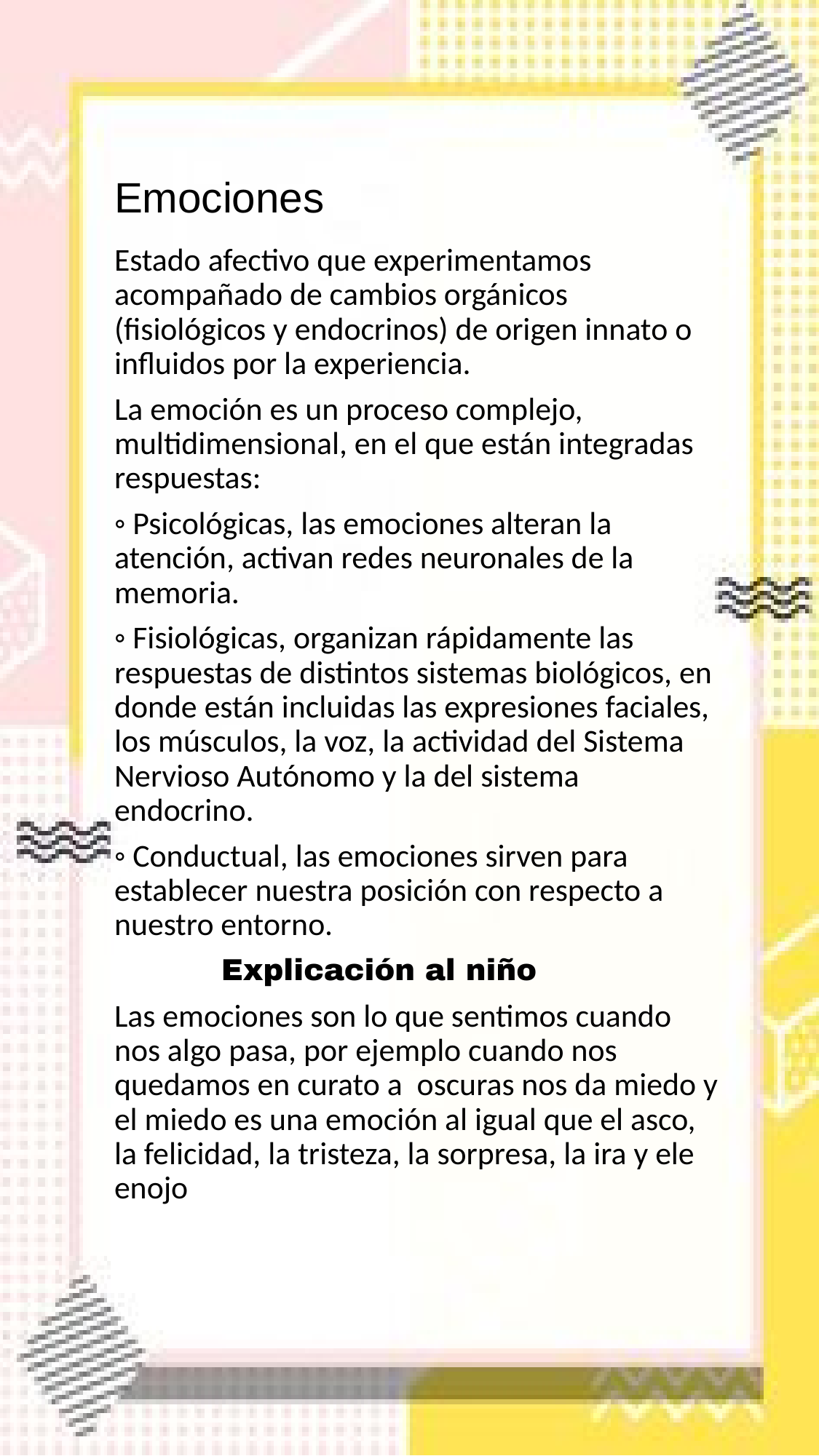

# Emociones
Estado afectivo que experimentamos acompañado de cambios orgánicos (fisiológicos y endocrinos) de origen innato o influidos por la experiencia.
La emoción es un proceso complejo, multidimensional, en el que están integradas respuestas:
◦ Psicológicas, las emociones alteran la atención, activan redes neuronales de la memoria.
◦ Fisiológicas, organizan rápidamente las respuestas de distintos sistemas biológicos, en donde están incluidas las expresiones faciales, los músculos, la voz, la actividad del Sistema Nervioso Autónomo y la del sistema endocrino.
◦ Conductual, las emociones sirven para establecer nuestra posición con respecto a nuestro entorno.

Las emociones son lo que sentimos cuando nos algo pasa, por ejemplo cuando nos quedamos en curato a  oscuras nos da miedo y el miedo es una emoción al igual que el asco, la felicidad, la tristeza, la sorpresa, la ira y ele enojo

Explicación al niño